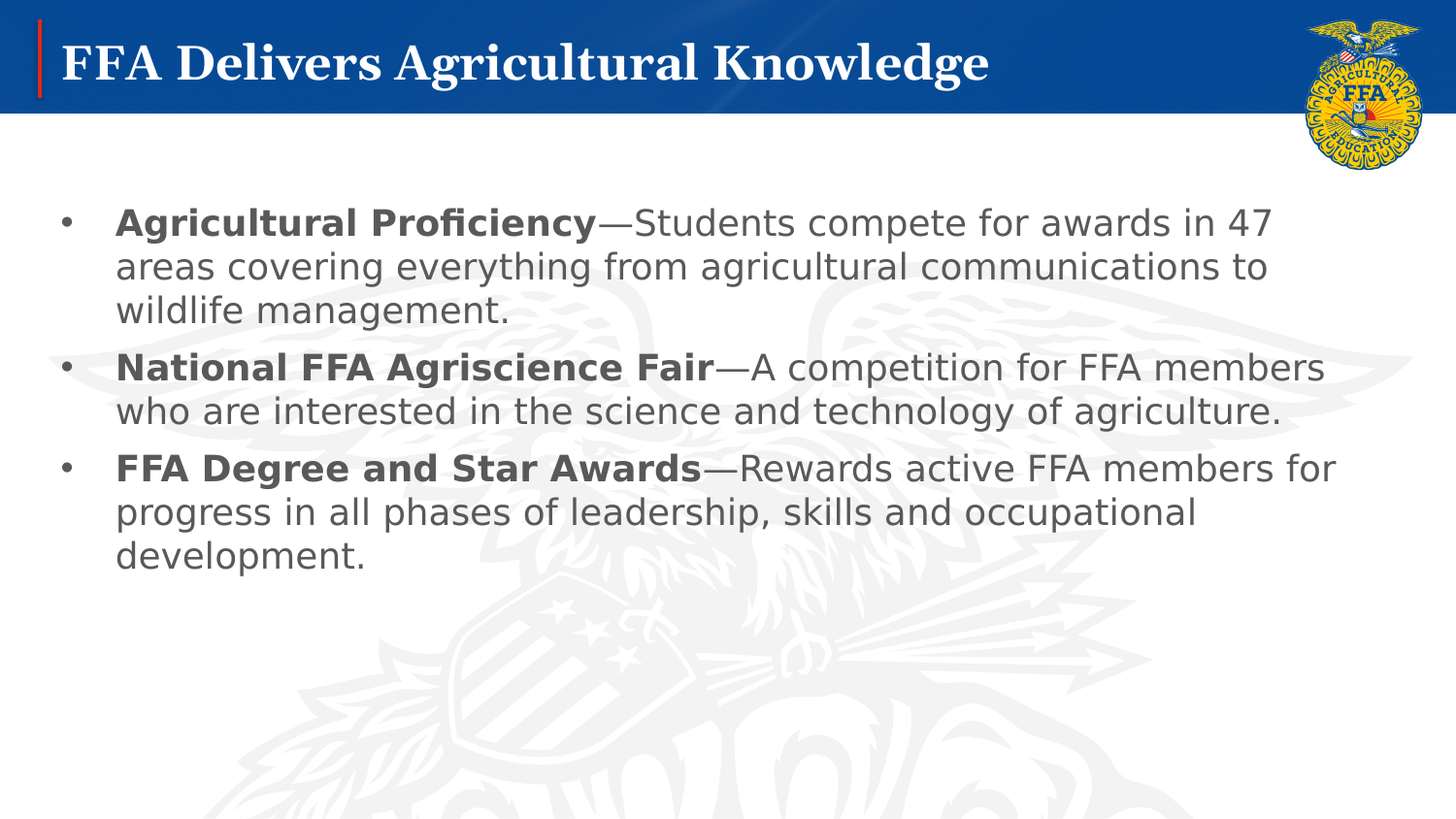

# FFA Delivers Agricultural Knowledge
Agricultural Proficiency—Students compete for awards in 47 areas covering everything from agricultural communications to wildlife management.
National FFA Agriscience Fair—A competition for FFA members who are interested in the science and technology of agriculture.
FFA Degree and Star Awards—Rewards active FFA members for progress in all phases of leadership, skills and occupational development.